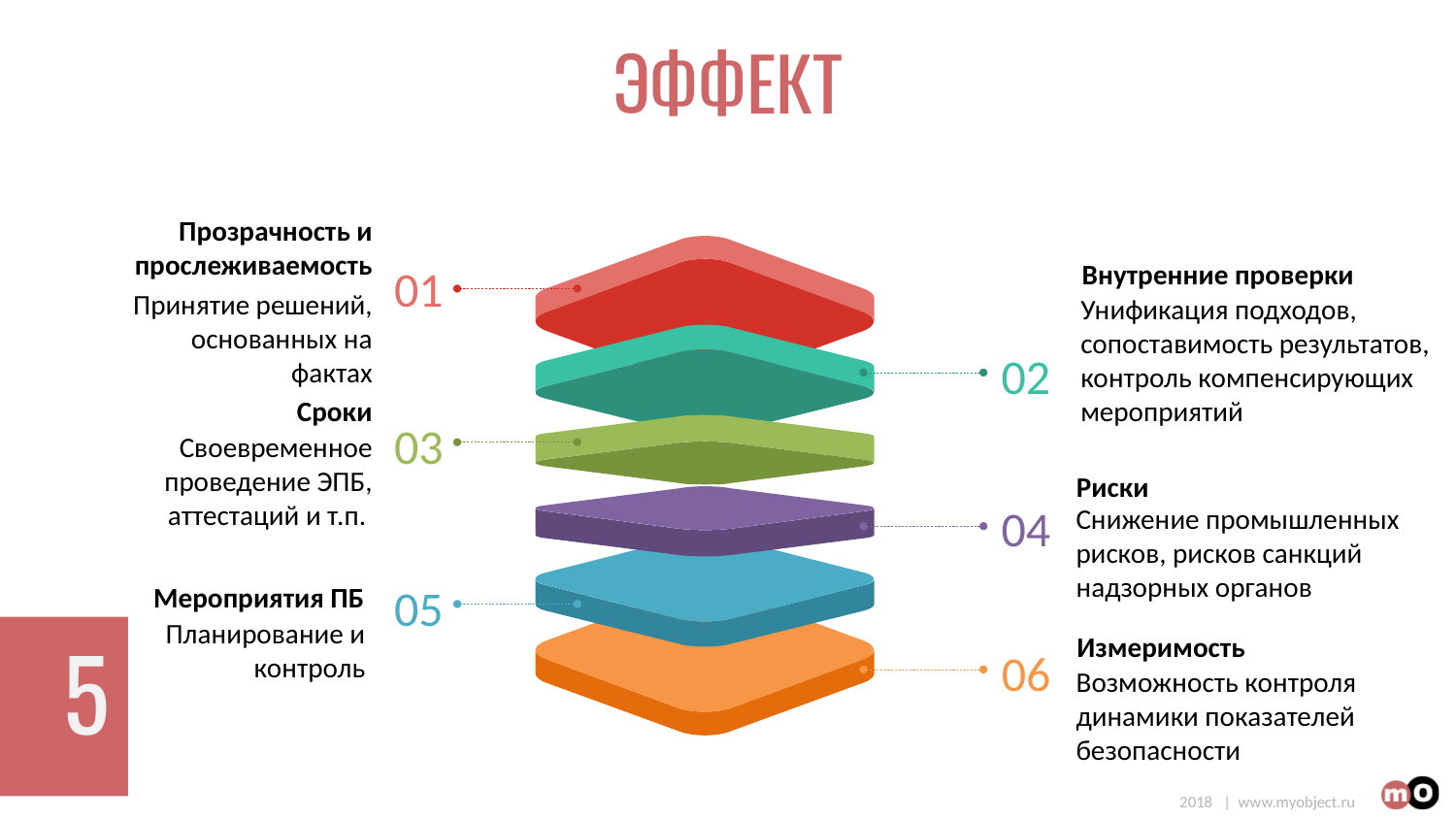

# ЭФФЕКТ
Прозрачность и прослеживаемость

Внутренние проверки
01
Принятие решений, основанных на фактах
Унификация подходов, сопоставимость результатов, контроль компенсирующих мероприятий

02
Сроки
03

Своевременное проведение ЭПБ, аттестаций и т.п.
Риски

04
Снижение промышленных рисков, рисков санкций надзорных органов

05
Мероприятия ПБ

Планирование и контроль
Измеримость
06
Возможность контроля динамики показателей безопасности